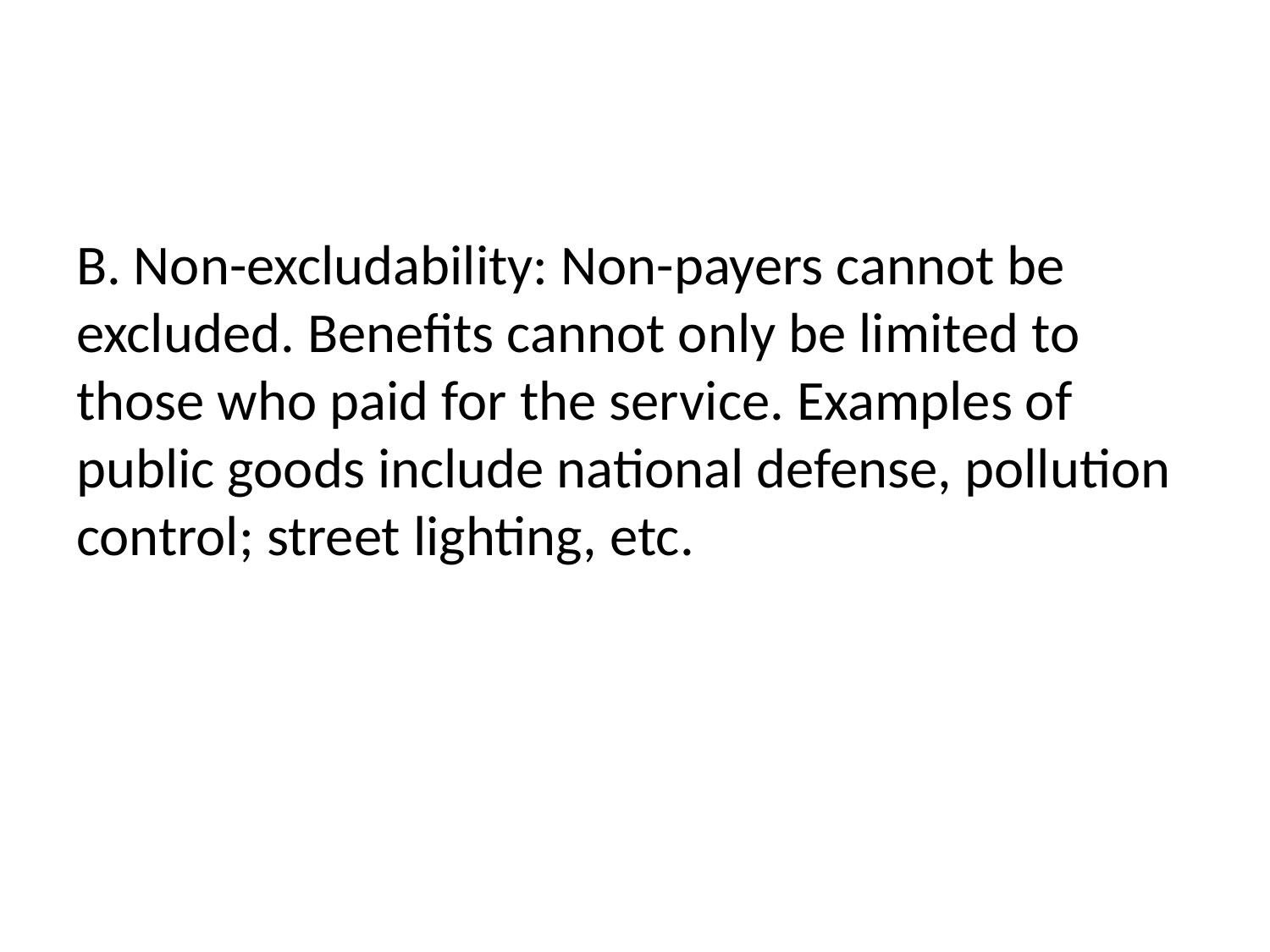

#
B. Non-excludability: Non-payers cannot be excluded. Benefits cannot only be limited to those who paid for the service. Examples of public goods include national defense, pollution control; street lighting, etc.